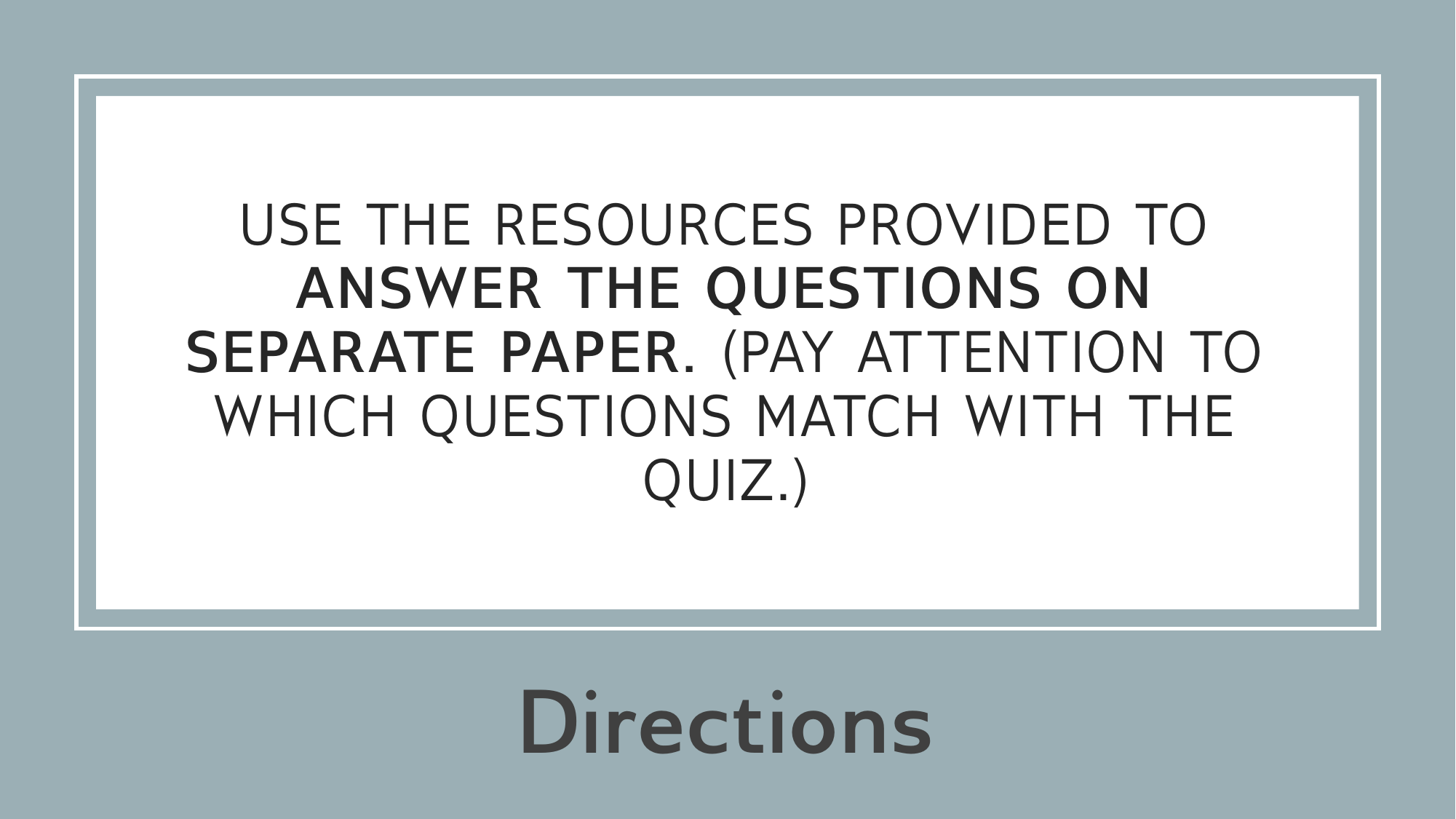

# Use the resources provided to answer the questions on separate paper. (Pay attention to which questions match with the quiz.)
Directions